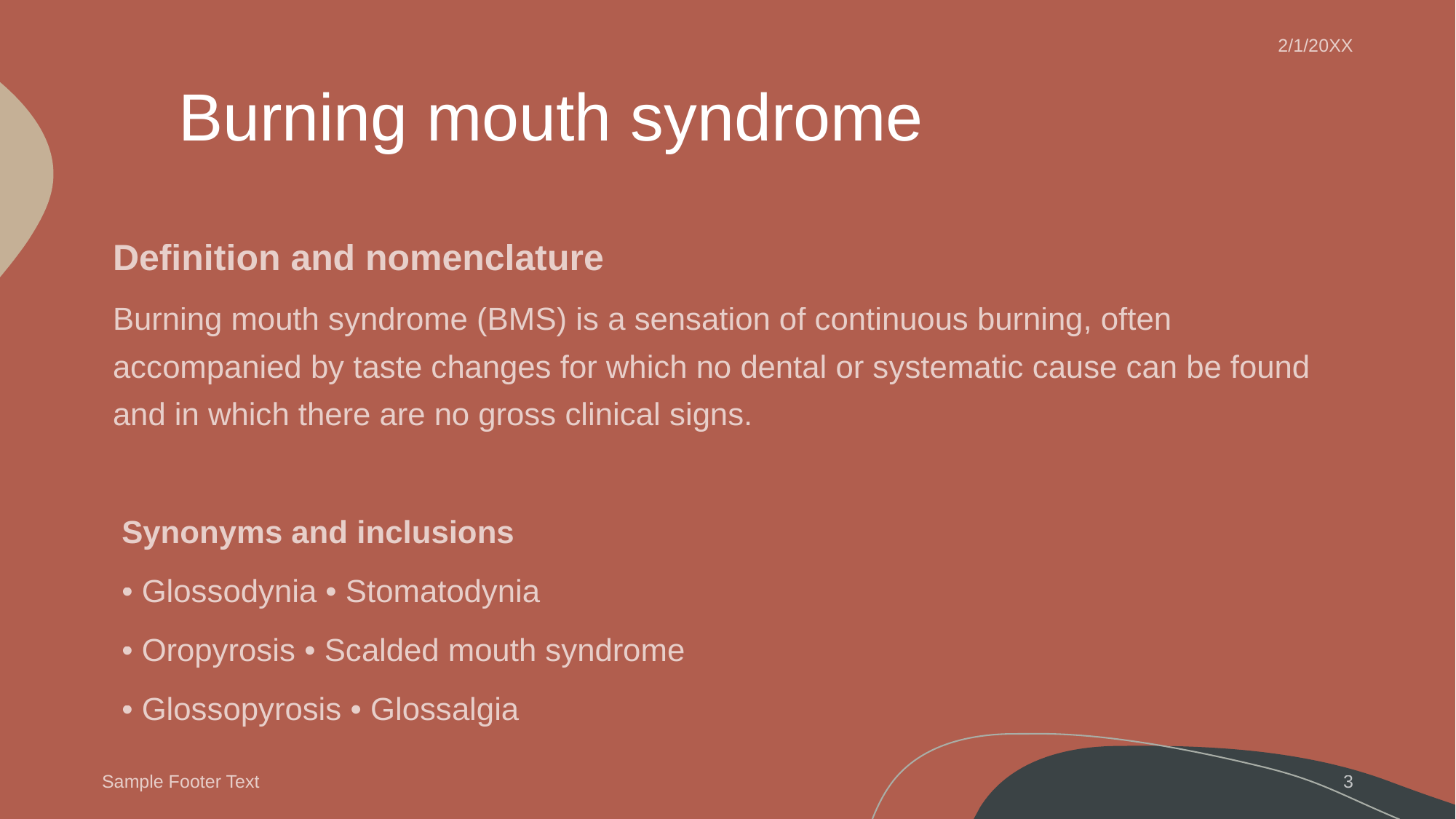

2/1/20XX
# Burning mouth syndrome
Definition and nomenclature
Burning mouth syndrome (BMS) is a sensation of continuous burning, often accompanied by taste changes for which no dental or systematic cause can be found and in which there are no gross clinical signs.

 Synonyms and inclusions
 • Glossodynia • Stomatodynia
 • Oropyrosis • Scalded mouth syndrome
 • Glossopyrosis • Glossalgia
Sample Footer Text
3